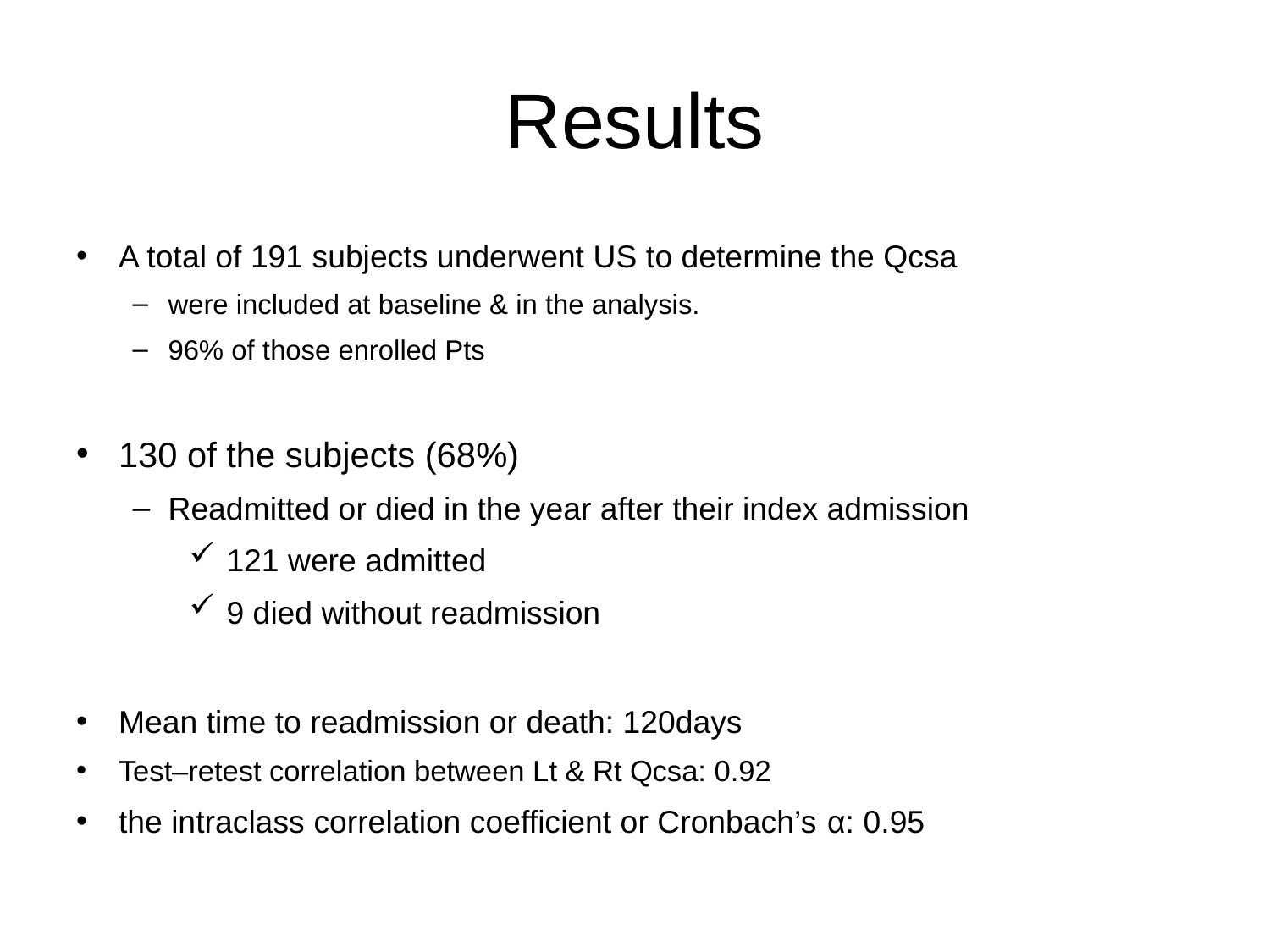

# Results
A total of 191 subjects underwent US to determine the Qcsa
were included at baseline & in the analysis.
96% of those enrolled Pts

130 of the subjects (68%)
Readmitted or died in the year after their index admission
 121 were admitted
 9 died without readmission

Mean time to readmission or death: 120days
Test–retest correlation between Lt & Rt Qcsa: 0.92
the intraclass correlation coefficient or Cronbach’s α: 0.95